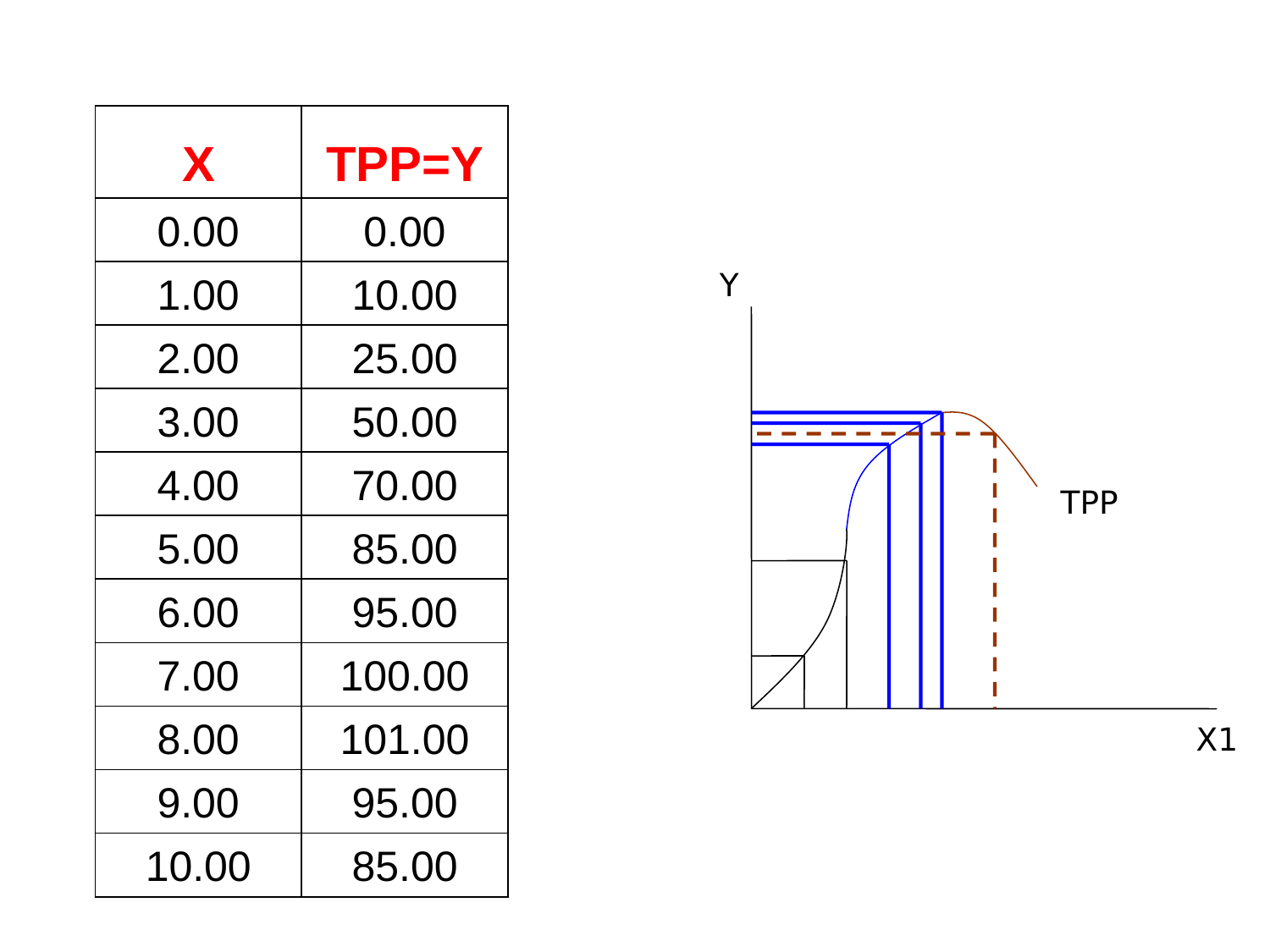

| X | TPP=Y |
| --- | --- |
| 0.00 | 0.00 |
| 1.00 | 10.00 |
| 2.00 | 25.00 |
| 3.00 | 50.00 |
| 4.00 | 70.00 |
| 5.00 | 85.00 |
| 6.00 | 95.00 |
| 7.00 | 100.00 |
| 8.00 | 101.00 |
| 9.00 | 95.00 |
| 10.00 | 85.00 |
Y

TPP

X1